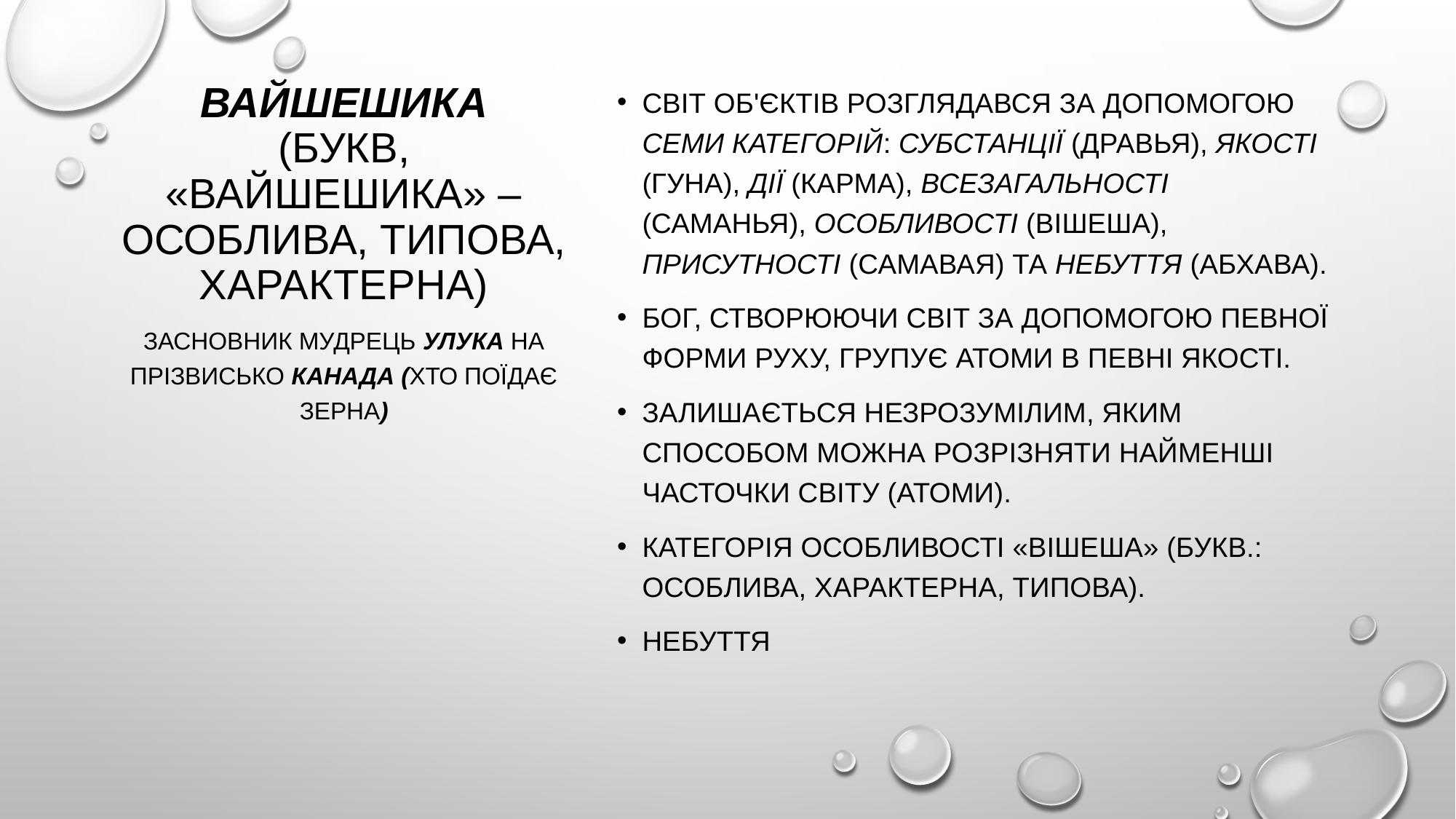

# Вайшешика (букв, «вайшешика» – особлива, типова, характерна)
світ об'єктів розглядався за допомогою семи категорій: субстанції (дравья), якості (гуна), дії (карма), всезагальності (саманья), особливості (вішеша), присутності (самавая) та небуття (абхава).
Бог, створюючи світ за допомогою певної форми руху, групує атоми в певні якості.
залишається незрозумілим, яким способом можна розрізняти найменші часточки світу (атоми).
Категорія особливості «вішеша» (букв.: особлива, характерна, типова).
Небуття
Засновник мудрець Улука на прізвисько Канада (хто поїдає зерна)